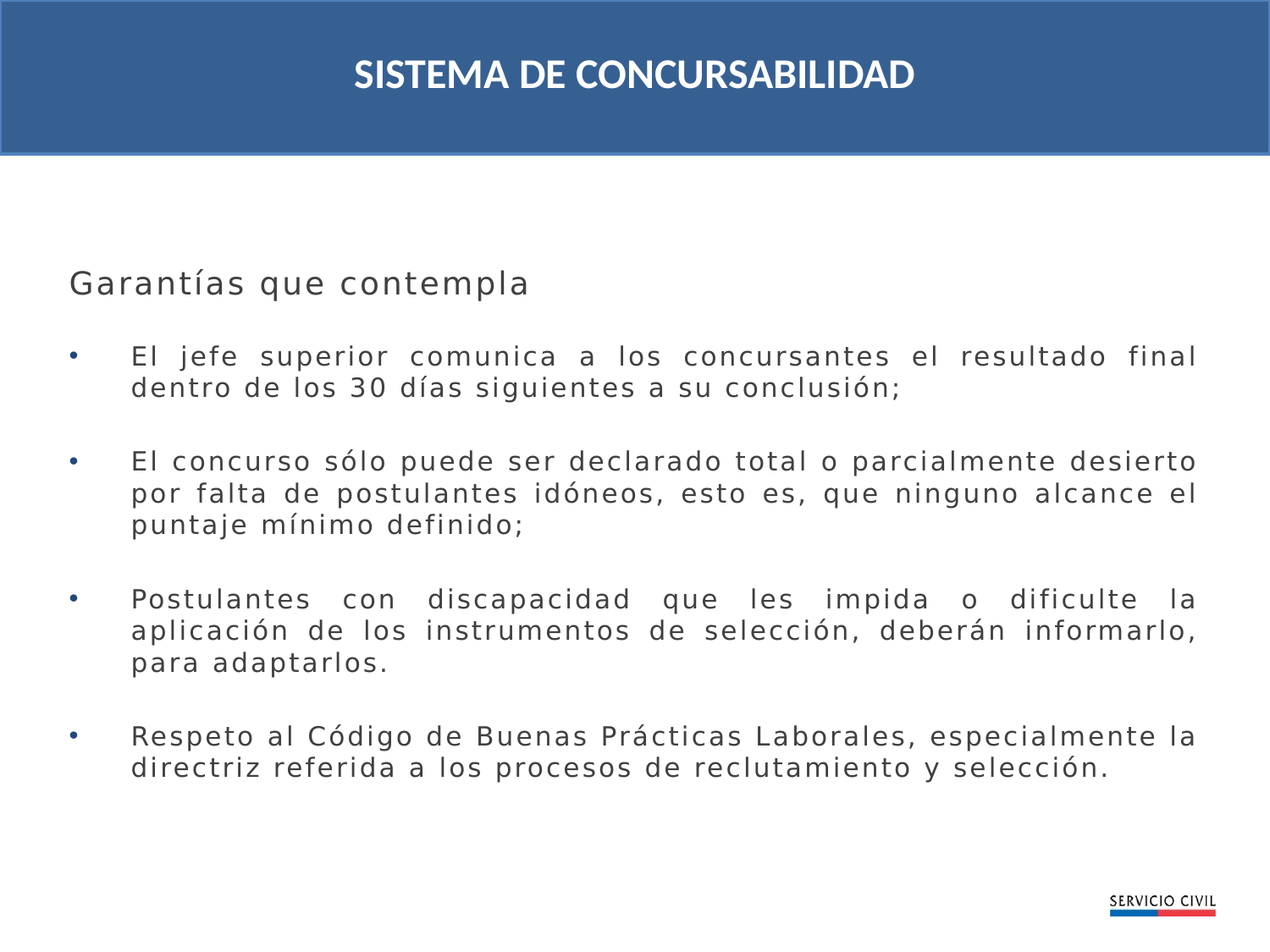

SISTEMA DE CONCURSABILIDAD
Garantías que contempla

El jefe superior comunica a los concursantes el resultado final dentro de los 30 días siguientes a su conclusión;

El concurso sólo puede ser declarado total o parcialmente desierto por falta de postulantes idóneos, esto es, que ninguno alcance el puntaje mínimo definido;

Postulantes con discapacidad que les impida o dificulte la aplicación de los instrumentos de selección, deberán informarlo, para adaptarlos.

Respeto al Código de Buenas Prácticas Laborales, especialmente la directriz referida a los procesos de reclutamiento y selección.